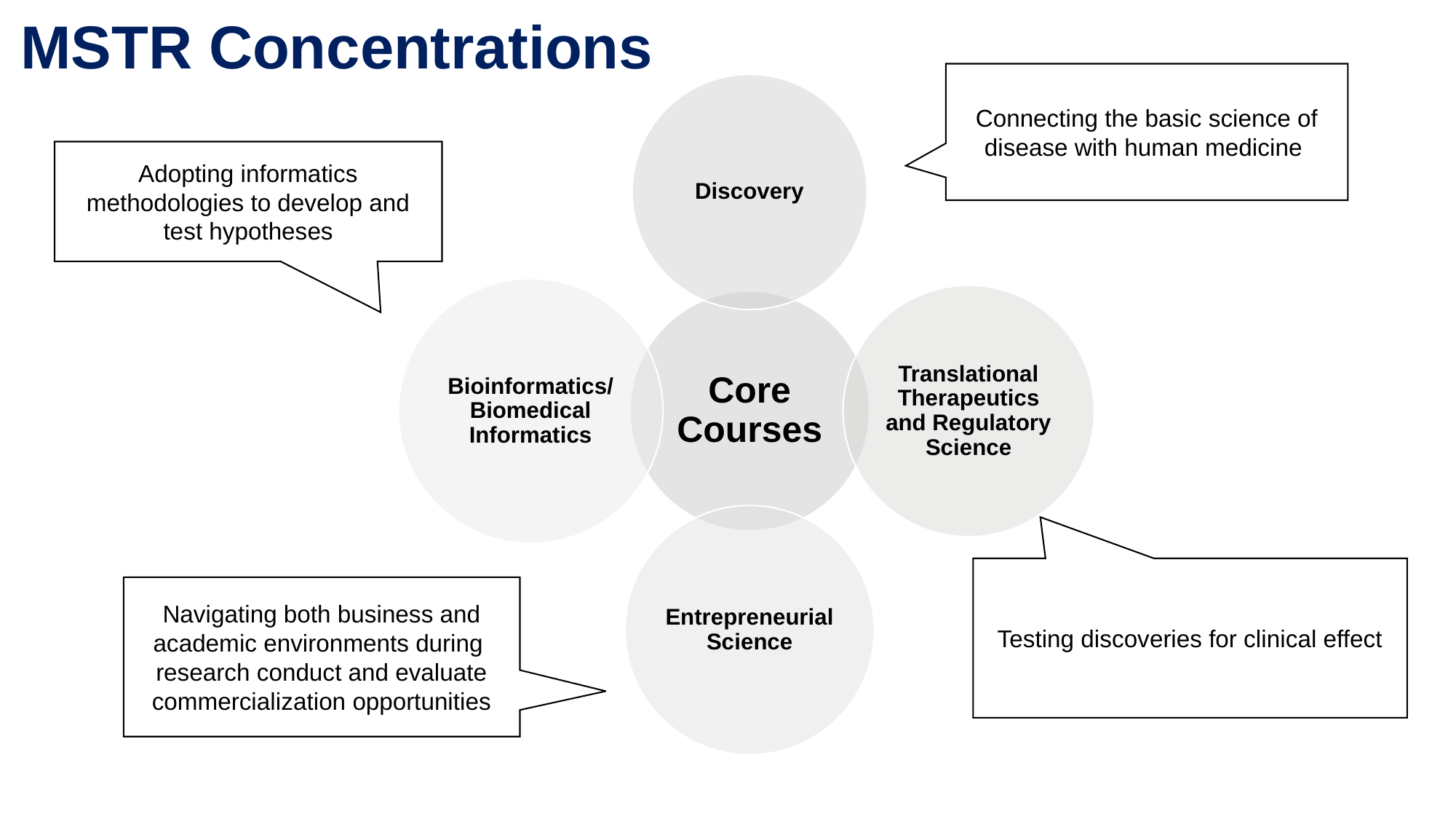

# MSTR Concentrations
Connecting the basic science of disease with human medicine
Core Courses
Discovery
Translational Therapeutics and Regulatory Science
Entrepreneurial Science
Bioinformatics/ Biomedical Informatics
Adopting informatics methodologies to develop and test hypotheses
Testing discoveries for clinical effect
Navigating both business and academic environments during  research conduct and evaluate commercialization opportunities